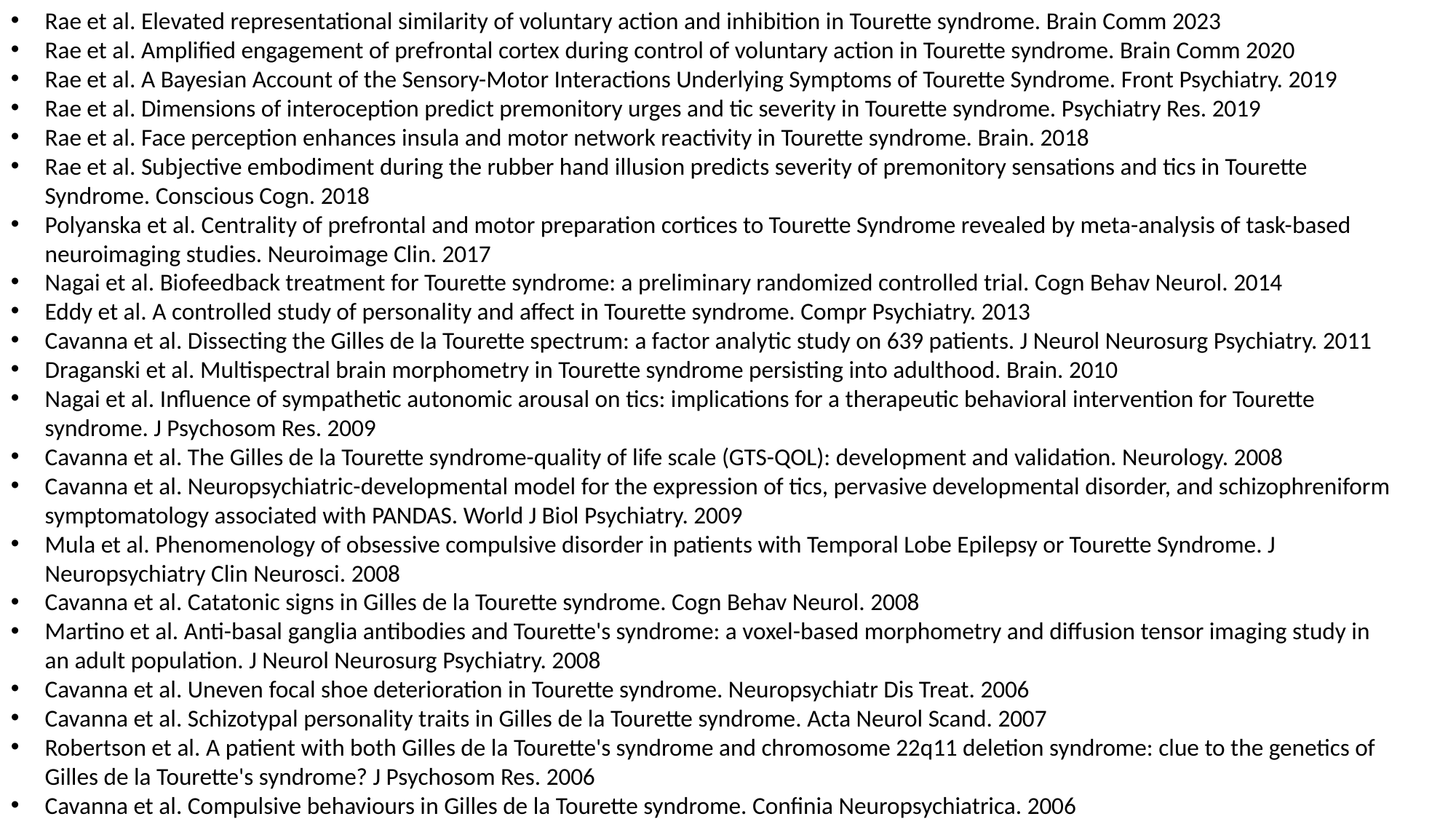

Rae et al. Elevated representational similarity of voluntary action and inhibition in Tourette syndrome. Brain Comm 2023
Rae et al. Amplified engagement of prefrontal cortex during control of voluntary action in Tourette syndrome. Brain Comm 2020
Rae et al. A Bayesian Account of the Sensory-Motor Interactions Underlying Symptoms of Tourette Syndrome. Front Psychiatry. 2019
Rae et al. Dimensions of interoception predict premonitory urges and tic severity in Tourette syndrome. Psychiatry Res. 2019
Rae et al. Face perception enhances insula and motor network reactivity in Tourette syndrome. Brain. 2018
Rae et al. Subjective embodiment during the rubber hand illusion predicts severity of premonitory sensations and tics in Tourette Syndrome. Conscious Cogn. 2018
Polyanska et al. Centrality of prefrontal and motor preparation cortices to Tourette Syndrome revealed by meta-analysis of task-based neuroimaging studies. Neuroimage Clin. 2017
Nagai et al. Biofeedback treatment for Tourette syndrome: a preliminary randomized controlled trial. Cogn Behav Neurol. 2014
Eddy et al. A controlled study of personality and affect in Tourette syndrome. Compr Psychiatry. 2013
Cavanna et al. Dissecting the Gilles de la Tourette spectrum: a factor analytic study on 639 patients. J Neurol Neurosurg Psychiatry. 2011
Draganski et al. Multispectral brain morphometry in Tourette syndrome persisting into adulthood. Brain. 2010
Nagai et al. Influence of sympathetic autonomic arousal on tics: implications for a therapeutic behavioral intervention for Tourette syndrome. J Psychosom Res. 2009
Cavanna et al. The Gilles de la Tourette syndrome-quality of life scale (GTS-QOL): development and validation. Neurology. 2008
Cavanna et al. Neuropsychiatric-developmental model for the expression of tics, pervasive developmental disorder, and schizophreniform symptomatology associated with PANDAS. World J Biol Psychiatry. 2009
Mula et al. Phenomenology of obsessive compulsive disorder in patients with Temporal Lobe Epilepsy or Tourette Syndrome. J Neuropsychiatry Clin Neurosci. 2008
Cavanna et al. Catatonic signs in Gilles de la Tourette syndrome. Cogn Behav Neurol. 2008
Martino et al. Anti-basal ganglia antibodies and Tourette's syndrome: a voxel-based morphometry and diffusion tensor imaging study in an adult population. J Neurol Neurosurg Psychiatry. 2008
Cavanna et al. Uneven focal shoe deterioration in Tourette syndrome. Neuropsychiatr Dis Treat. 2006
Cavanna et al. Schizotypal personality traits in Gilles de la Tourette syndrome. Acta Neurol Scand. 2007
Robertson et al. A patient with both Gilles de la Tourette's syndrome and chromosome 22q11 deletion syndrome: clue to the genetics of Gilles de la Tourette's syndrome? J Psychosom Res. 2006
Cavanna et al. Compulsive behaviours in Gilles de la Tourette syndrome. Confinia Neuropsychiatrica. 2006